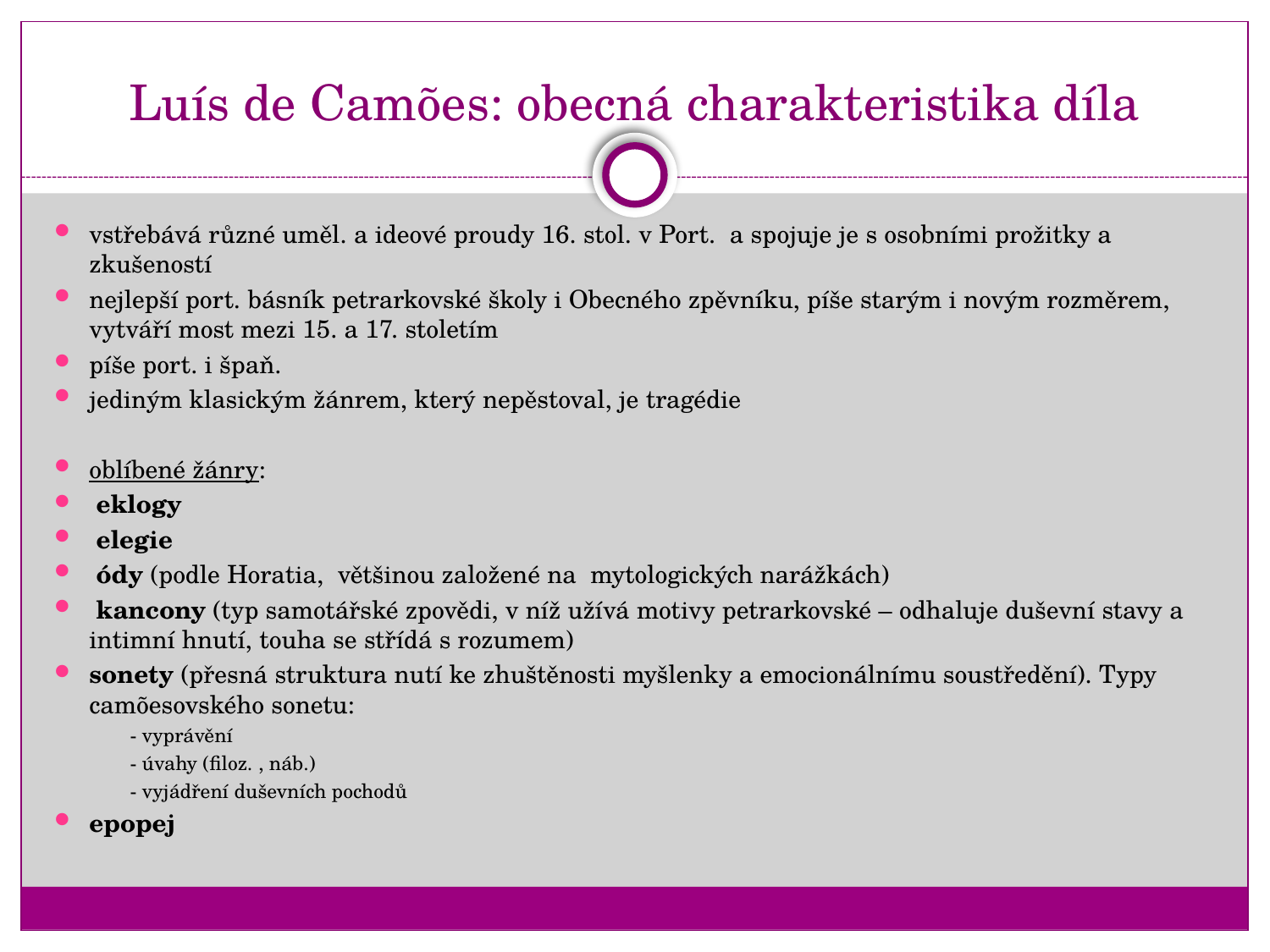

# Luís de Camões: obecná charakteristika díla
vstřebává různé uměl. a ideové proudy 16. stol. v Port.  a spojuje je s osobními prožitky a zkušeností
nejlepší port. básník petrarkovské školy i Obecného zpěvníku, píše starým i novým rozměrem, vytváří most mezi 15. a 17. stoletím
píše port. i špaň.
jediným klasickým žánrem, který nepěstoval, je tragédie

oblíbené žánry:
 eklogy
 elegie
 ódy (podle Horatia,  většinou založené na  mytologických narážkách)
 kancony (typ samotářské zpovědi, v níž užívá motivy petrarkovské – odhaluje duševní stavy a intimní hnutí, touha se střídá s rozumem)
sonety (přesná struktura nutí ke zhuštěnosti myšlenky a emocionálnímu soustředění). Typy camõesovského sonetu:
- vyprávění
- úvahy (filoz. , náb.)
- vyjádření duševních pochodů
epopej